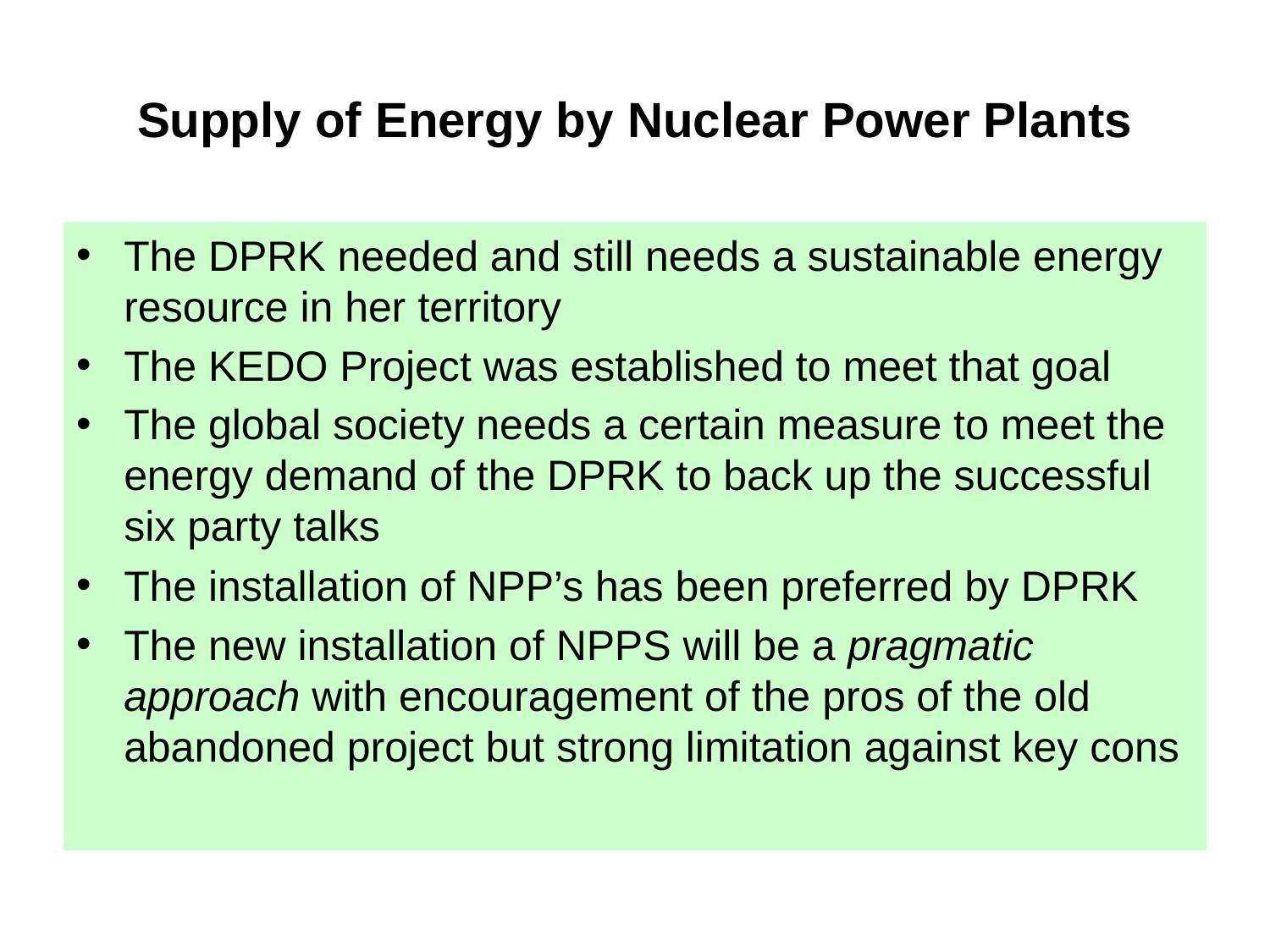

# Supply of Energy by Nuclear Power Plants
The DPRK needed and still needs a sustainable energy resource in her territory
The KEDO Project was established to meet that goal
The global society needs a certain measure to meet the energy demand of the DPRK to back up the successful six party talks
The installation of NPP’s has been preferred by DPRK
The new installation of NPPS will be a pragmatic approach with encouragement of the pros of the old abandoned project but strong limitation against key cons